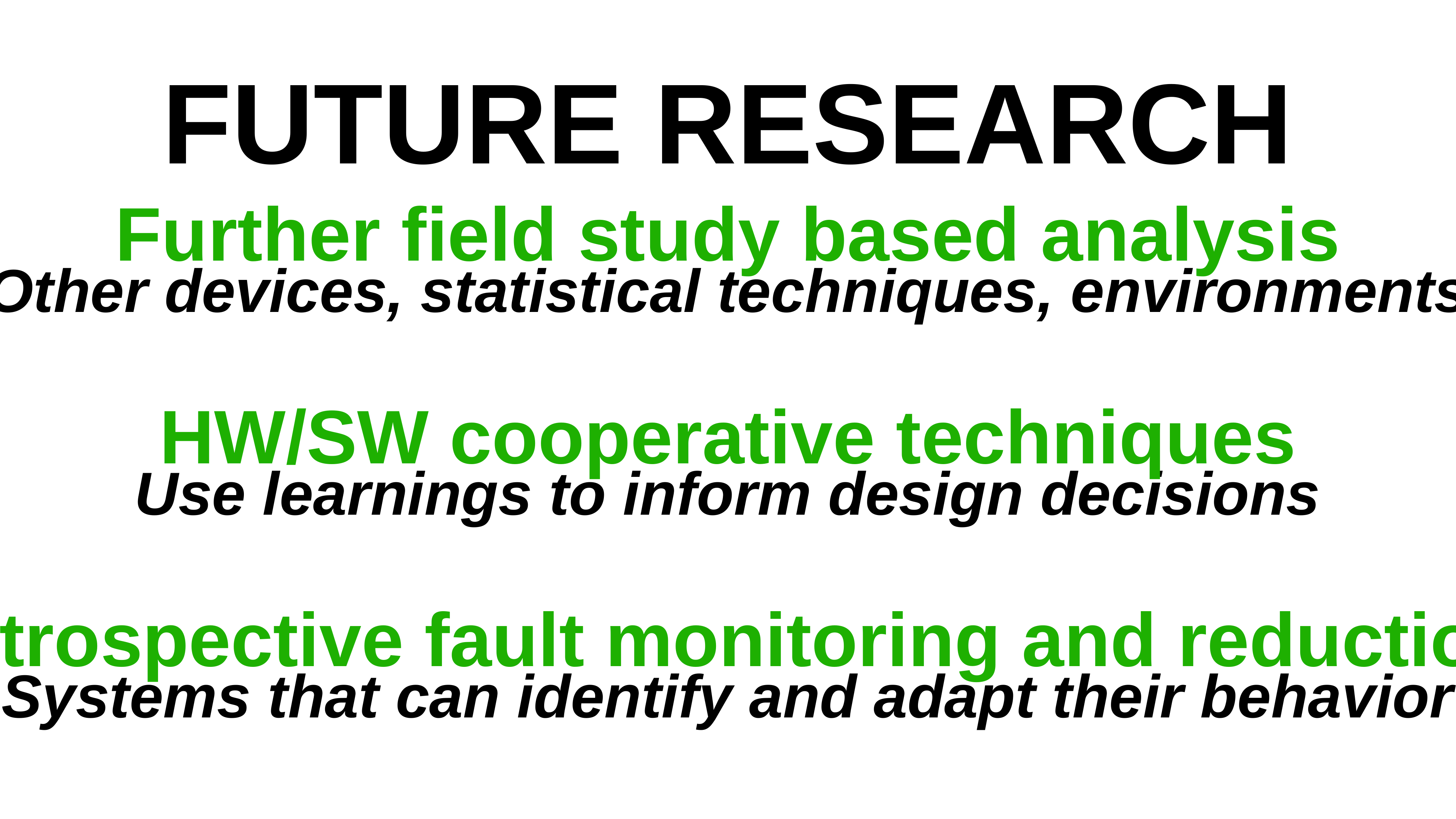

FUTURE RESEARCH
Further field study based analysis
Other devices, statistical techniques, environments
HW/SW cooperative techniques
Use learnings to inform design decisions
Introspective fault monitoring and reduction
Systems that can identify and adapt their behavior
147